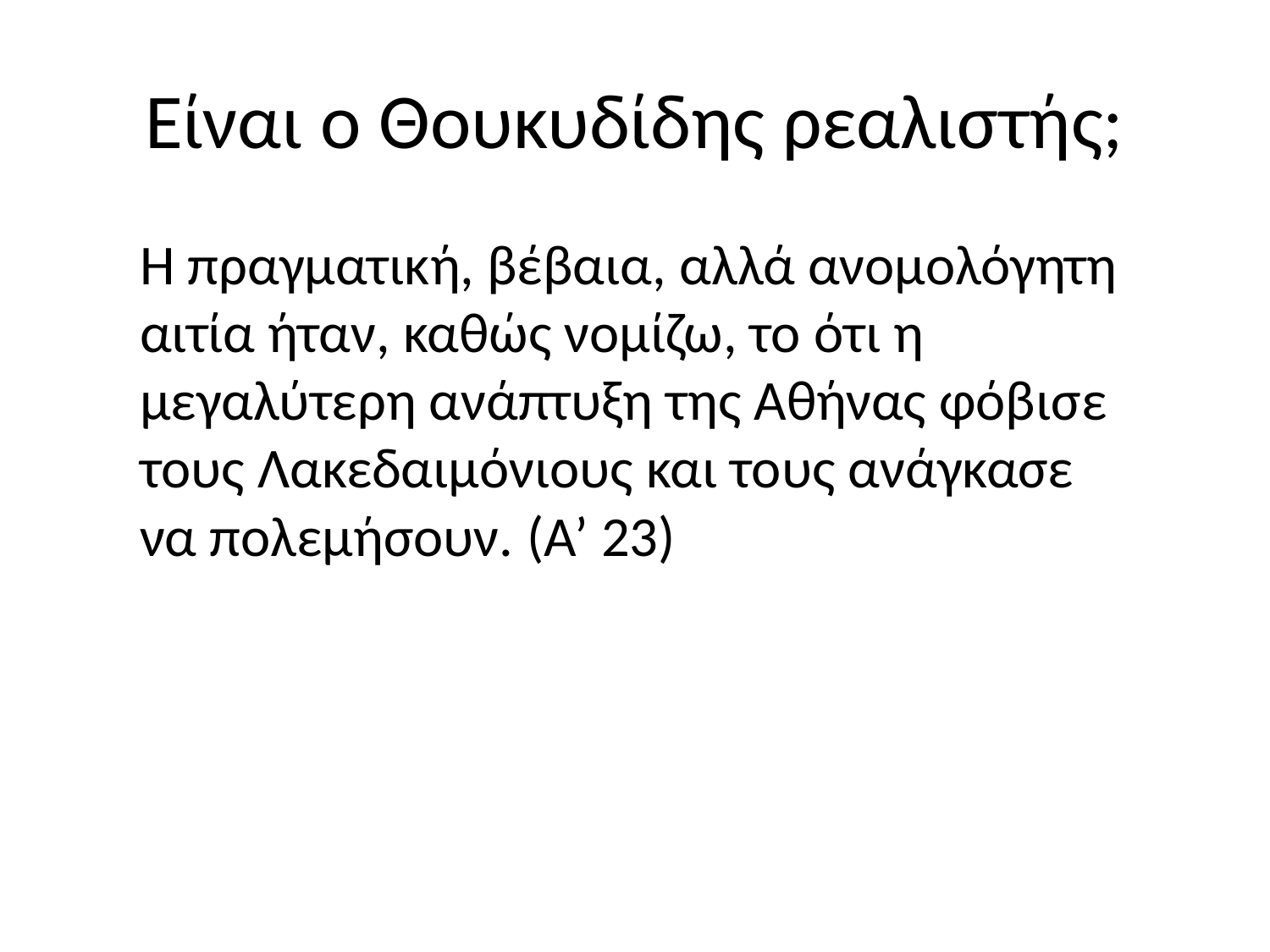

# Είναι ο Θουκυδίδης ρεαλιστής;
Η πραγματική, βέβαια, αλλά ανομολόγητη αιτία ήταν, καθώς νομίζω, το ότι η μεγαλύτερη ανάπτυξη της Αθήνας φόβισε τους Λακεδαιμόνιους και τους ανάγκασε να πολεμήσουν. (Α’ 23)